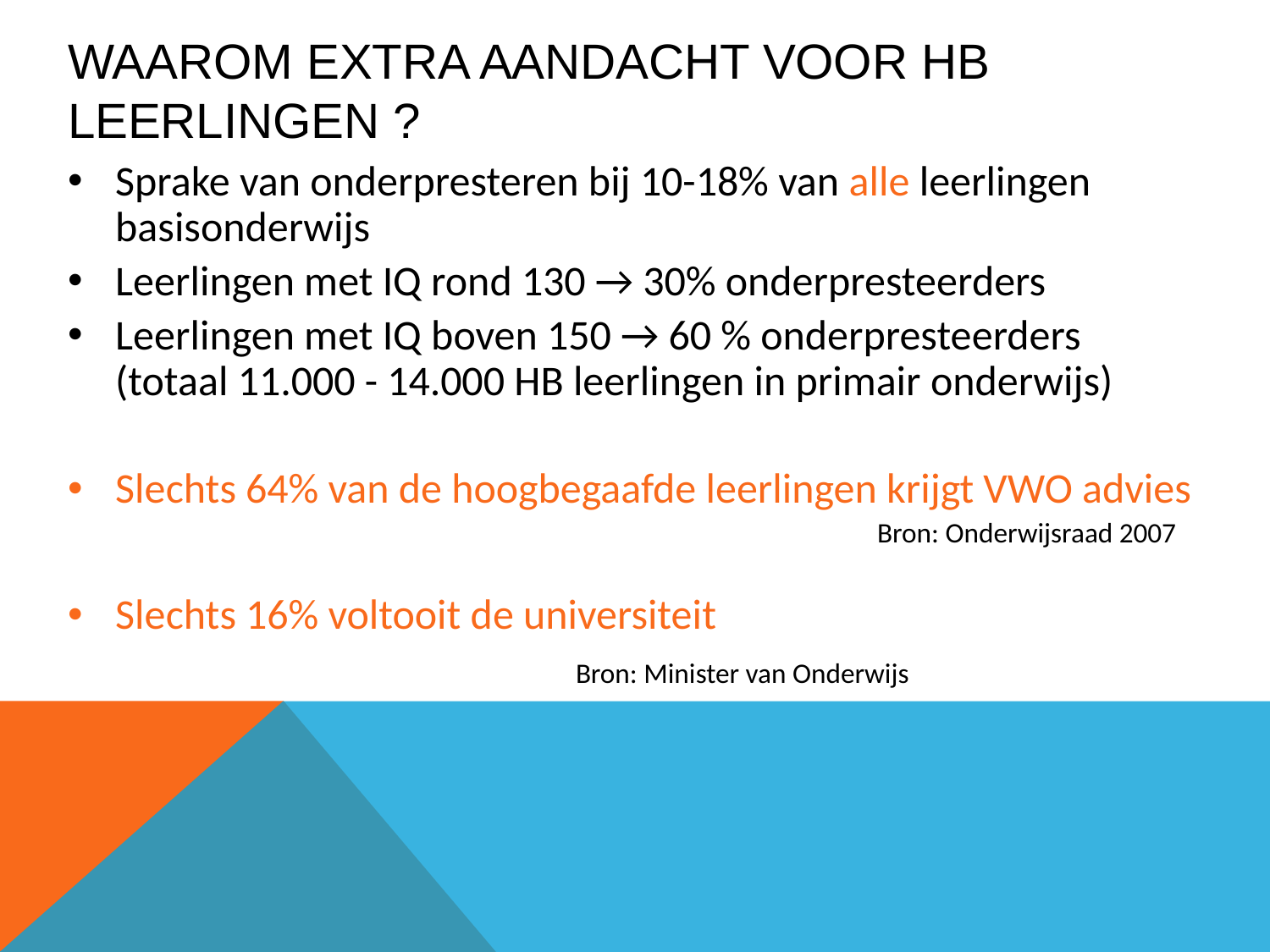

# Waarom extra aandacht voor HB leerlingen ?
Sprake van onderpresteren bij 10-18% van alle leerlingen basisonderwijs
Leerlingen met IQ rond 130 → 30% onderpresteerders
Leerlingen met IQ boven 150 → 60 % onderpresteerders
(totaal 11.000 - 14.000 HB leerlingen in primair onderwijs)

Slechts 64% van de hoogbegaafde leerlingen krijgt VWO advies
							Bron: Onderwijsraad 2007

Slechts 16% voltooit de universiteit
				Bron: Minister van Onderwijs